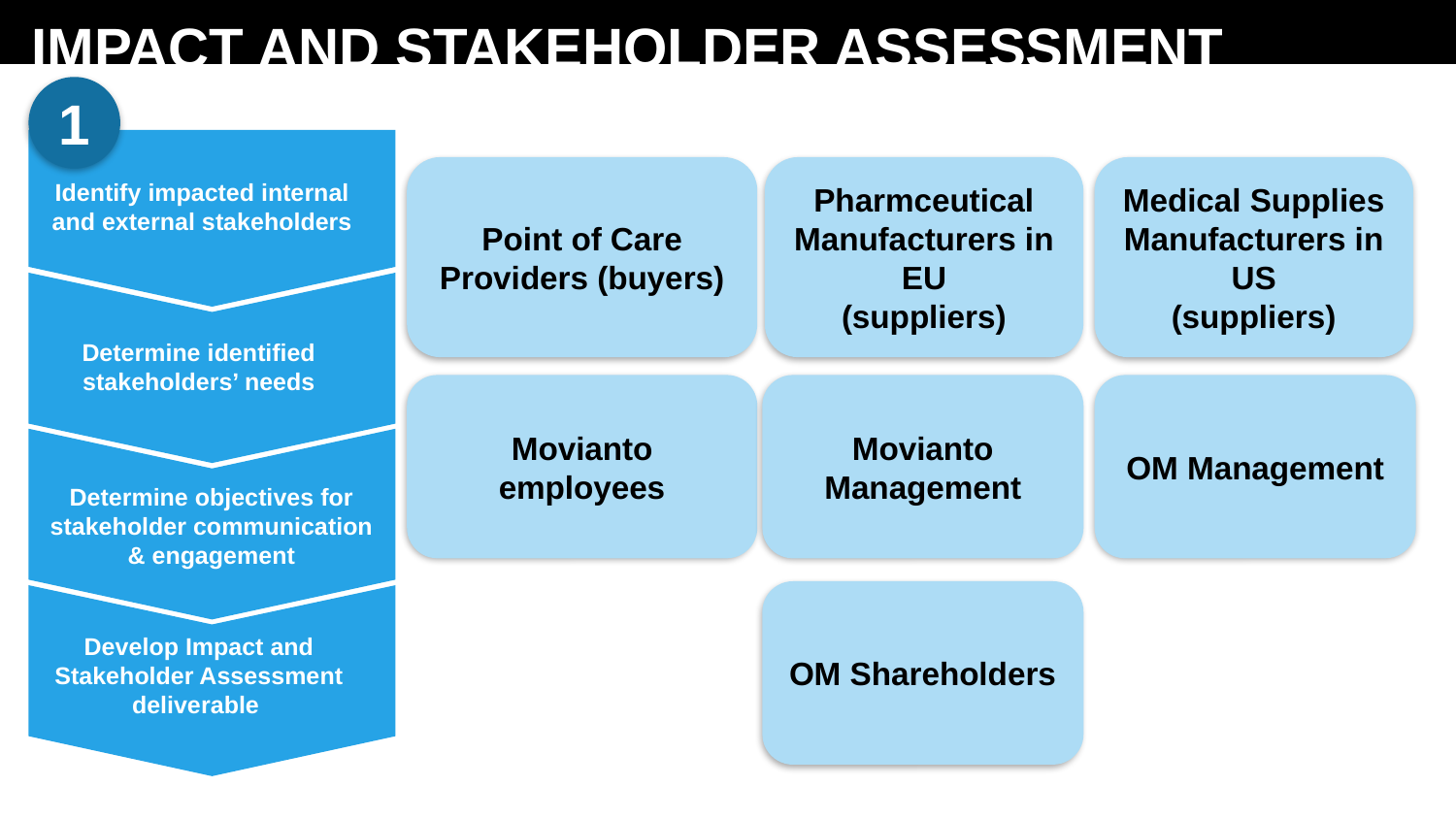

# IMPACT AND STAKEHOLDER ASSESSMENT
1

Point of Care Providers (buyers)
Pharmceutical Manufacturers in EU
(suppliers)
Medical Supplies Manufacturers in US
(suppliers)
Identify impacted internal and external stakeholders
Determine identified stakeholders’ needs
Movianto employees
Movianto Management
OM Management
Determine objectives for stakeholder communication & engagement
OM Shareholders
Develop Impact and Stakeholder Assessment deliverable